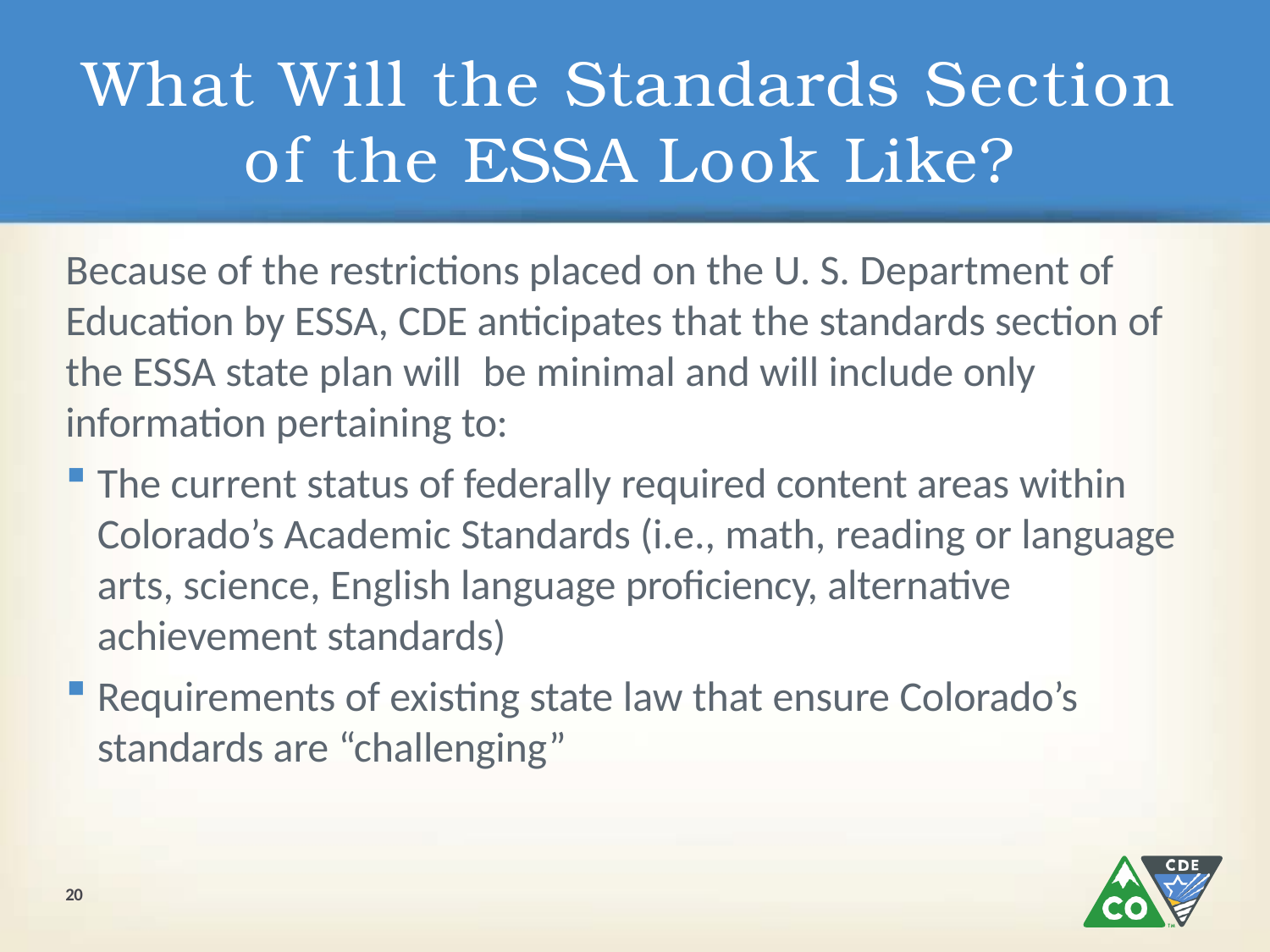

# What Will the Standards Section of the ESSA Look Like?
Because of the restrictions placed on the U. S. Department of Education by ESSA, CDE anticipates that the standards section of the ESSA state plan will	be minimal and will include only information pertaining to:
The current status of federally required content areas within Colorado’s Academic Standards (i.e., math, reading or language arts, science, English language proficiency, alternative achievement standards)
Requirements of existing state law that ensure Colorado’s standards are “challenging”
20